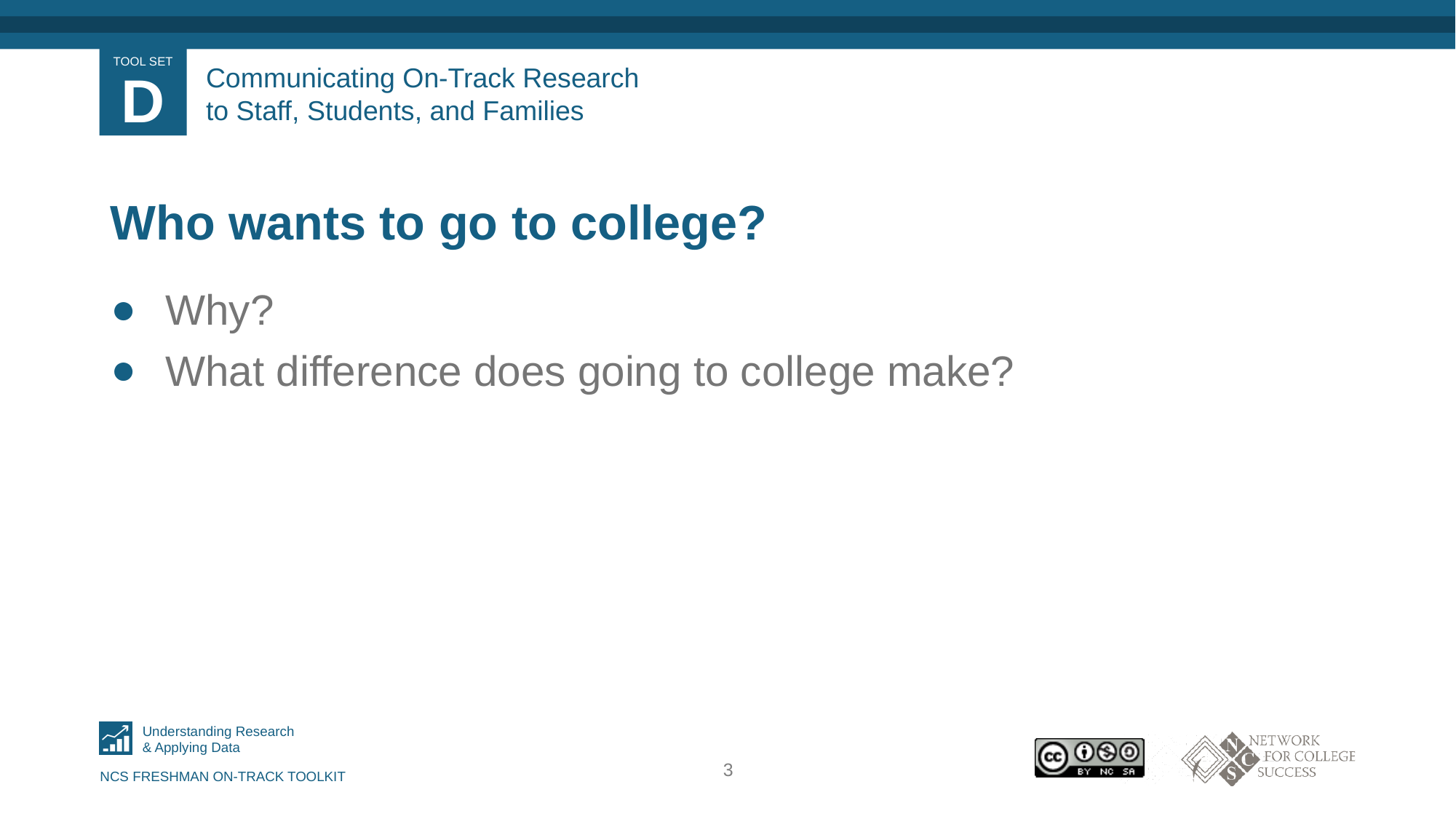

# Communicating On-Track Research to Staff, Students, and Families
Who wants to go to college?
Why?
What difference does going to college make?